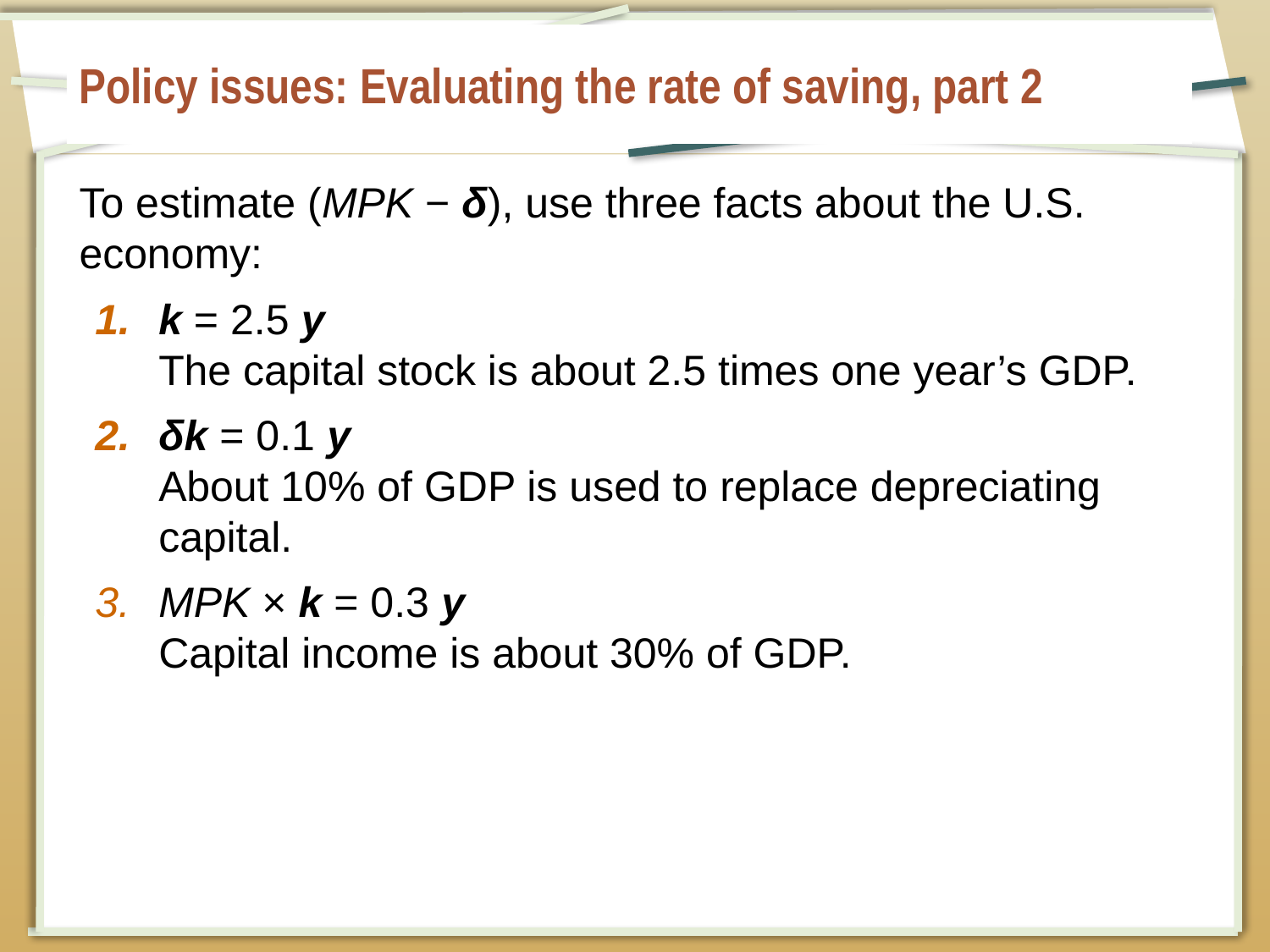

# Policy issues: Evaluating the rate of saving, part 2
To estimate (MPK − δ), use three facts about the U.S. economy:
k = 2.5 y
The capital stock is about 2.5 times one year’s GDP.
δk = 0.1 y
About 10% of GDP is used to replace depreciating capital.
MPK × k = 0.3 y
Capital income is about 30% of GDP.